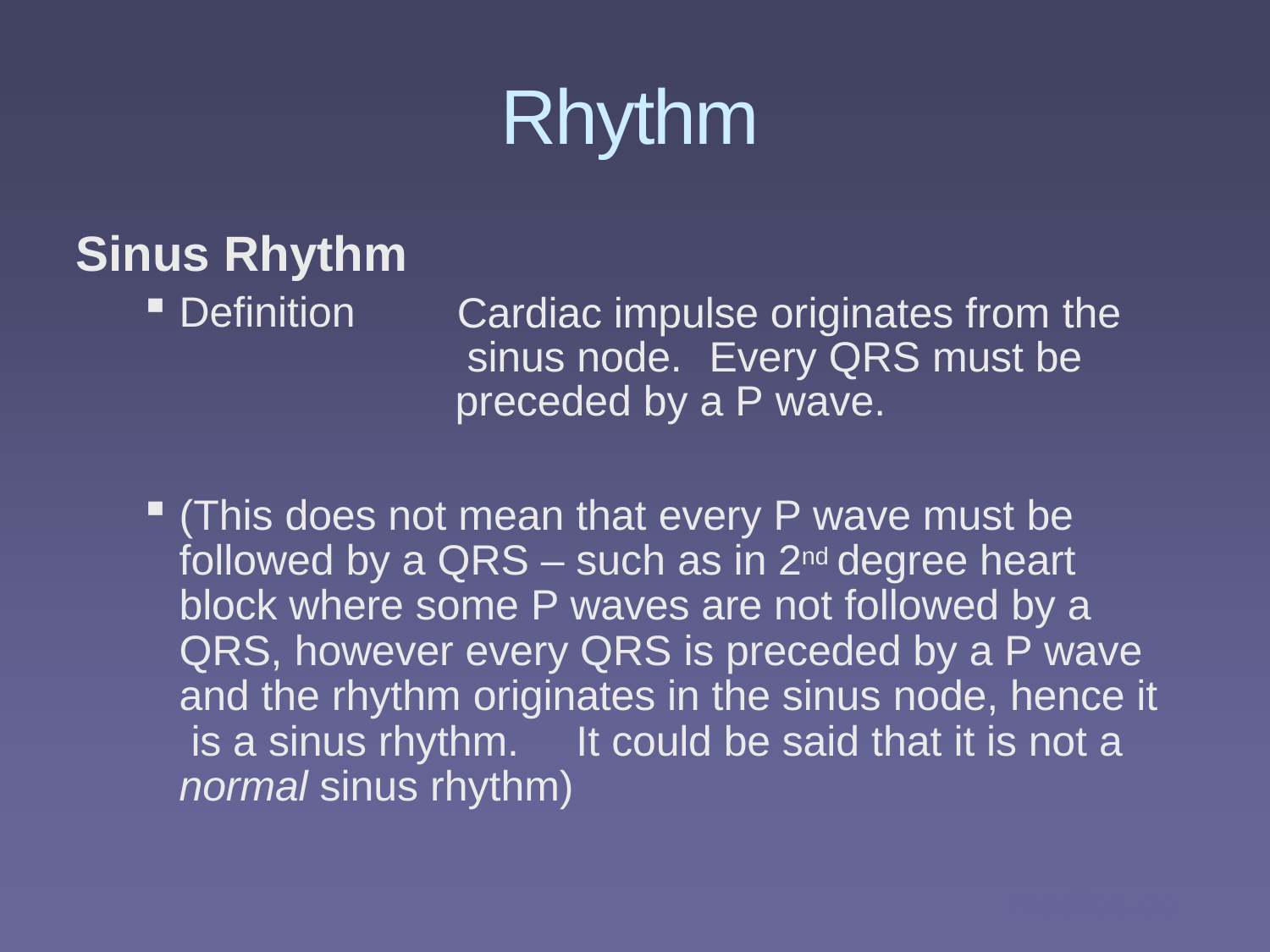

# Rhythm
Sinus Rhythm
Definition
Cardiac impulse originates from the  sinus node.	Every QRS must be  preceded by a P wave.
(This does not mean that every P wave must be  followed by a QRS – such as in 2nd degree heart  block where some P waves are not followed by a  QRS, however every QRS is preceded by a P wave  and the rhythm originates in the sinus node, hence it  is a sinus rhythm.	It could be said that it is not a  normal sinus rhythm)
medics.cc